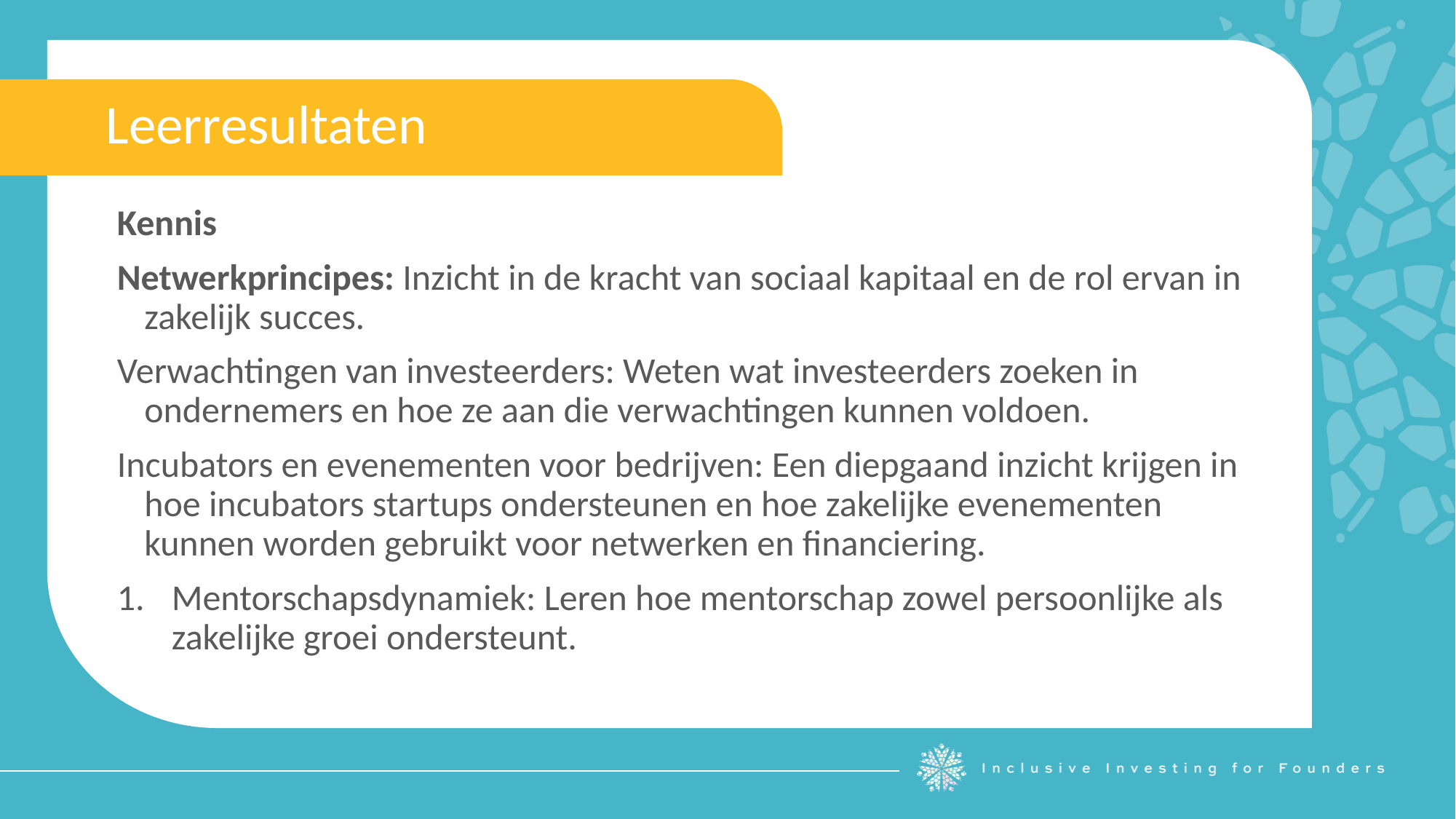

Leerresultaten
Kennis
Netwerkprincipes: Inzicht in de kracht van sociaal kapitaal en de rol ervan in zakelijk succes.
Verwachtingen van investeerders: Weten wat investeerders zoeken in ondernemers en hoe ze aan die verwachtingen kunnen voldoen.
Incubators en evenementen voor bedrijven: Een diepgaand inzicht krijgen in hoe incubators startups ondersteunen en hoe zakelijke evenementen kunnen worden gebruikt voor netwerken en financiering.
Mentorschapsdynamiek: Leren hoe mentorschap zowel persoonlijke als zakelijke groei ondersteunt.